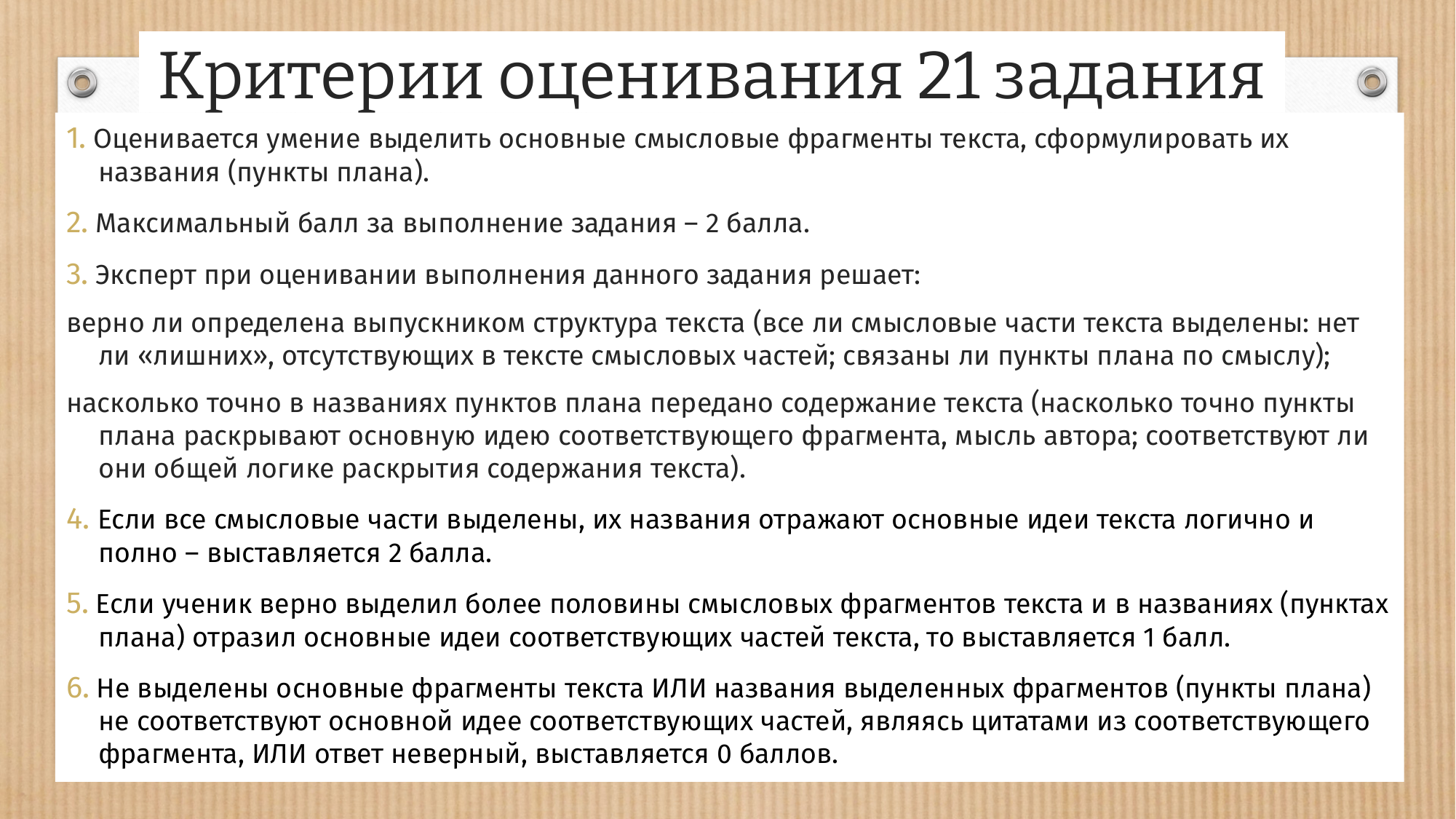

# Критерии оценивания 21 задания
1. Оценивается умение выделить основные смысловые фрагменты текста, сформулировать их названия (пункты плана).
2. Максимальный балл за выполнение задания – 2 балла.
3. Эксперт при оценивании выполнения данного задания решает:
верно ли определена выпускником структура текста (все ли смысловые части текста выделены: нет ли «лишних», отсутствующих в тексте смысловых частей; связаны ли пункты плана по смыслу);
насколько точно в названиях пунктов плана передано содержание текста (насколько точно пункты плана раскрывают основную идею соответствующего фрагмента, мысль автора; соответствуют ли они общей логике раскрытия содержания текста).
4. Если все смысловые части выделены, их названия отражают основные идеи текста логично и полно – выставляется 2 балла.
5. Если ученик верно выделил более половины смысловых фрагментов текста и в названиях (пунктах плана) отразил основные идеи соответствующих частей текста, то выставляется 1 балл.
6. Не выделены основные фрагменты текста ИЛИ названия выделенных фрагментов (пункты плана) не соответствуют основной идее соответствующих частей, являясь цитатами из соответствующего фрагмента, ИЛИ ответ неверный, выставляется 0 баллов.